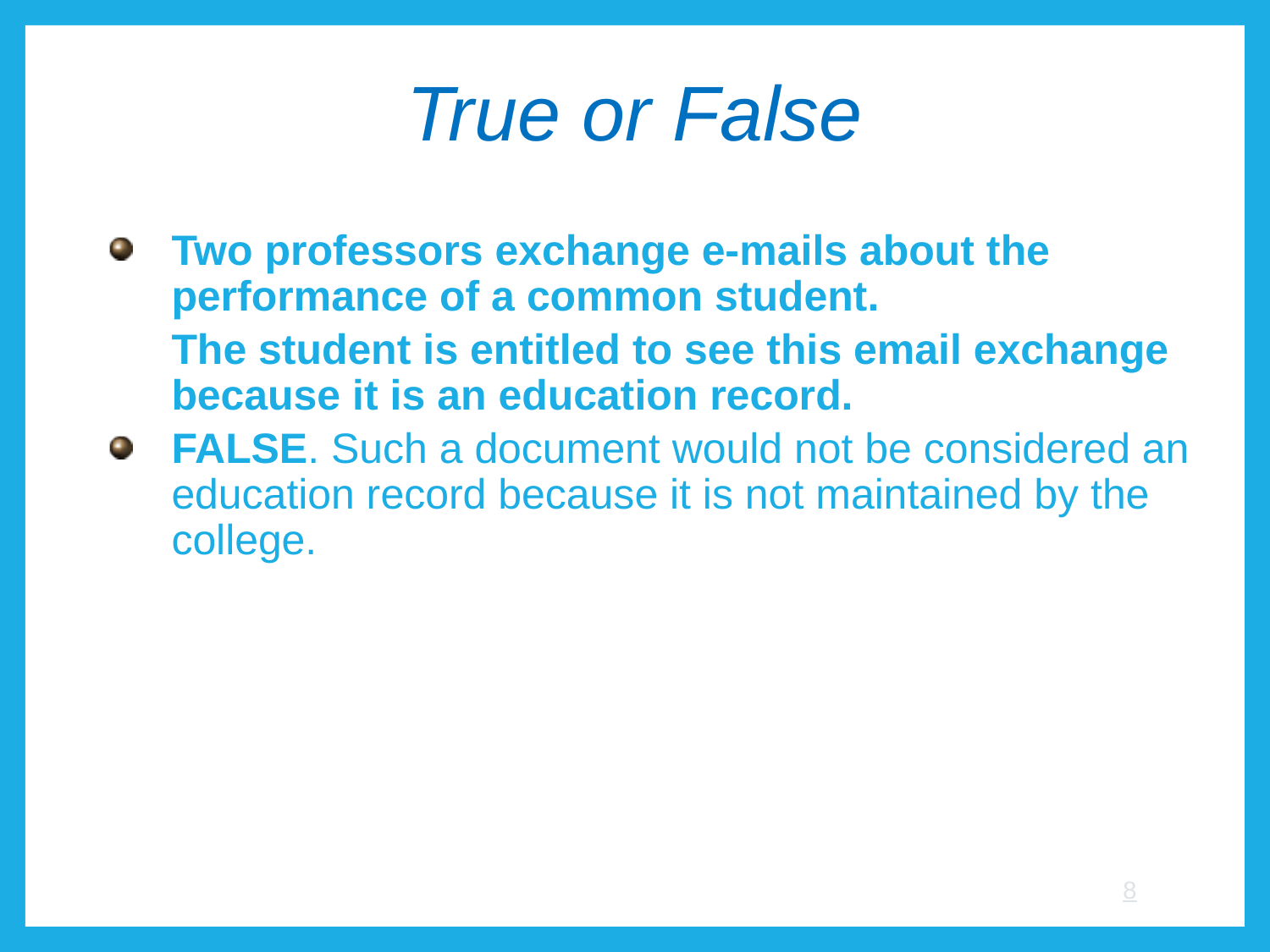

# True or False
Two professors exchange e-mails about the performance of a common student.
The student is entitled to see this email exchange because it is an education record.
FALSE. Such a document would not be considered an education record because it is not maintained by the college.
8